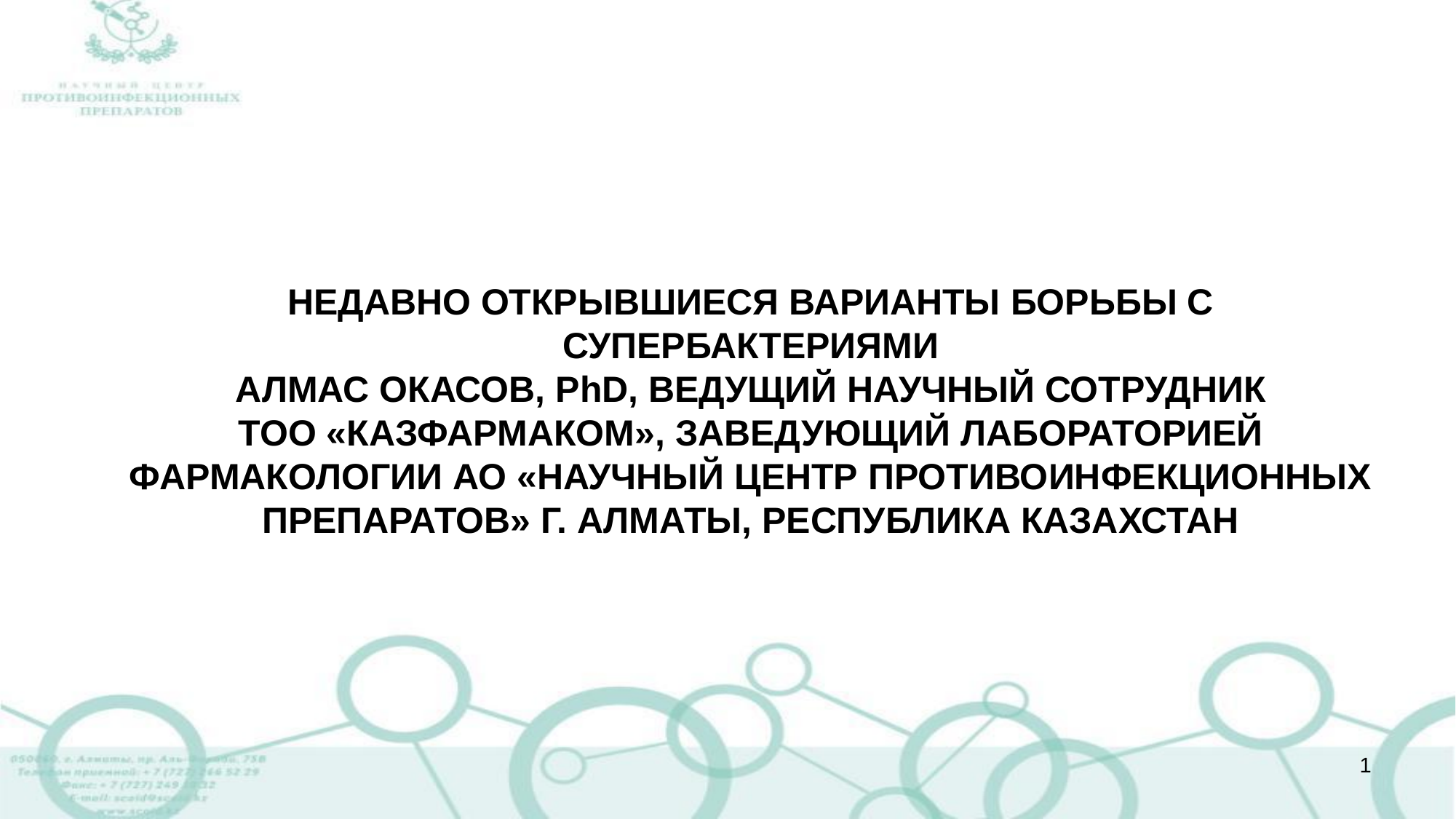

НЕДАВНО ОТКРЫВШИЕСЯ ВАРИАНТЫ БОРЬБЫ С СУПЕРБАКТЕРИЯМИ
АЛМАС ОКАСОВ, PhD, ВЕДУЩИЙ НАУЧНЫЙ СОТРУДНИК
ТОО «КАЗФАРМАКОМ», ЗАВЕДУЮЩИЙ ЛАБОРАТОРИЕЙ ФАРМАКОЛОГИИ АО «НАУЧНЫЙ ЦЕНТР ПРОТИВОИНФЕКЦИОННЫХ ПРЕПАРАТОВ» Г. АЛМАТЫ, РЕСПУБЛИКА КАЗАХСТАН
1